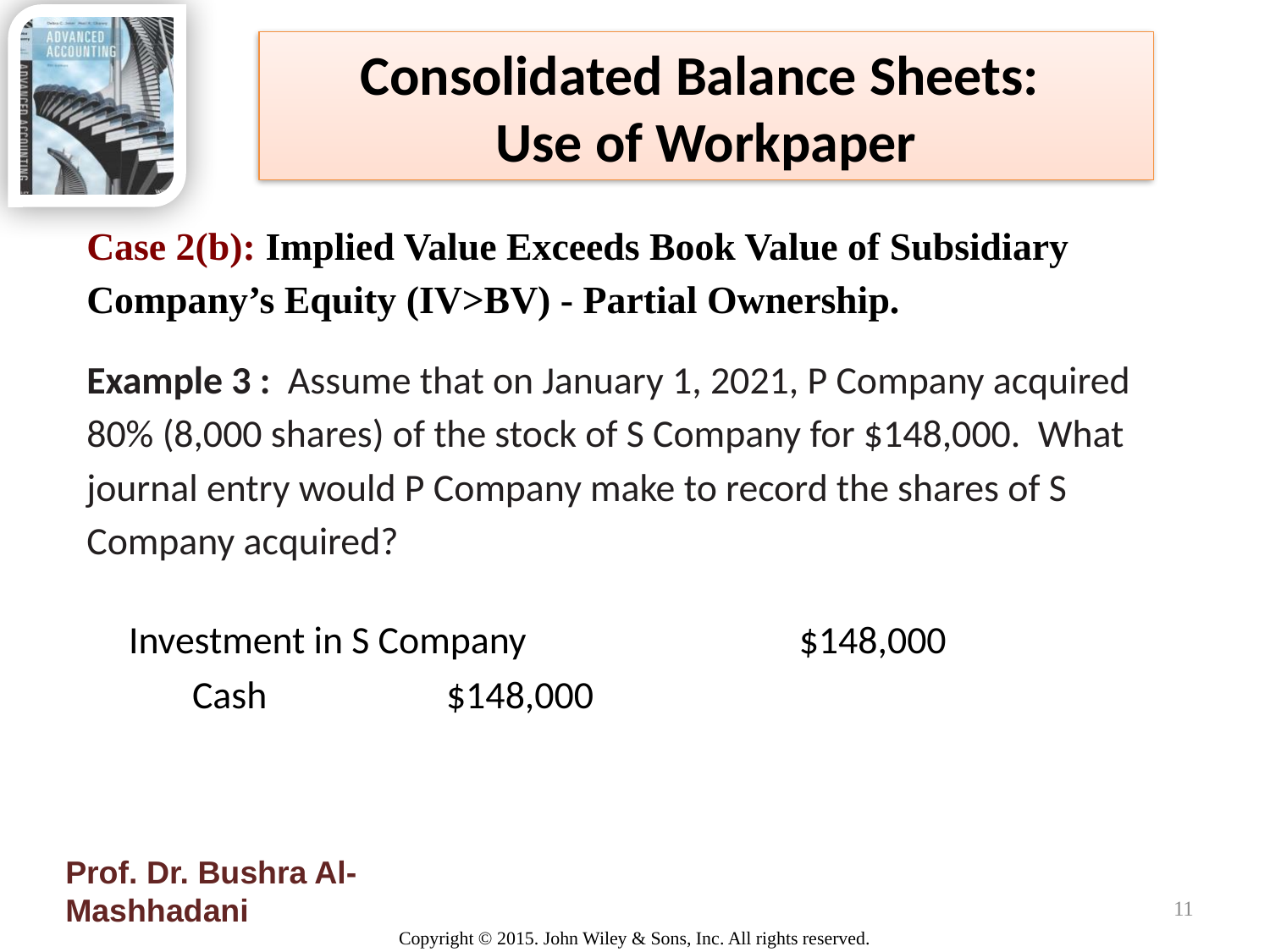

# Consolidated Balance Sheets: Use of Workpaper
Case 2(b): Implied Value Exceeds Book Value of Subsidiary Company’s Equity (IV>BV) - Partial Ownership.
Example 3 :  Assume that on January 1, 2021, P Company acquired 80% (8,000 shares) of the stock of S Company for $148,000.  What journal entry would P Company make to record the shares of S Company acquired?
Investment in S Company  	$148,000
	Cash  		$148,000
Prof. Dr. Bushra Al-Mashhadani
11